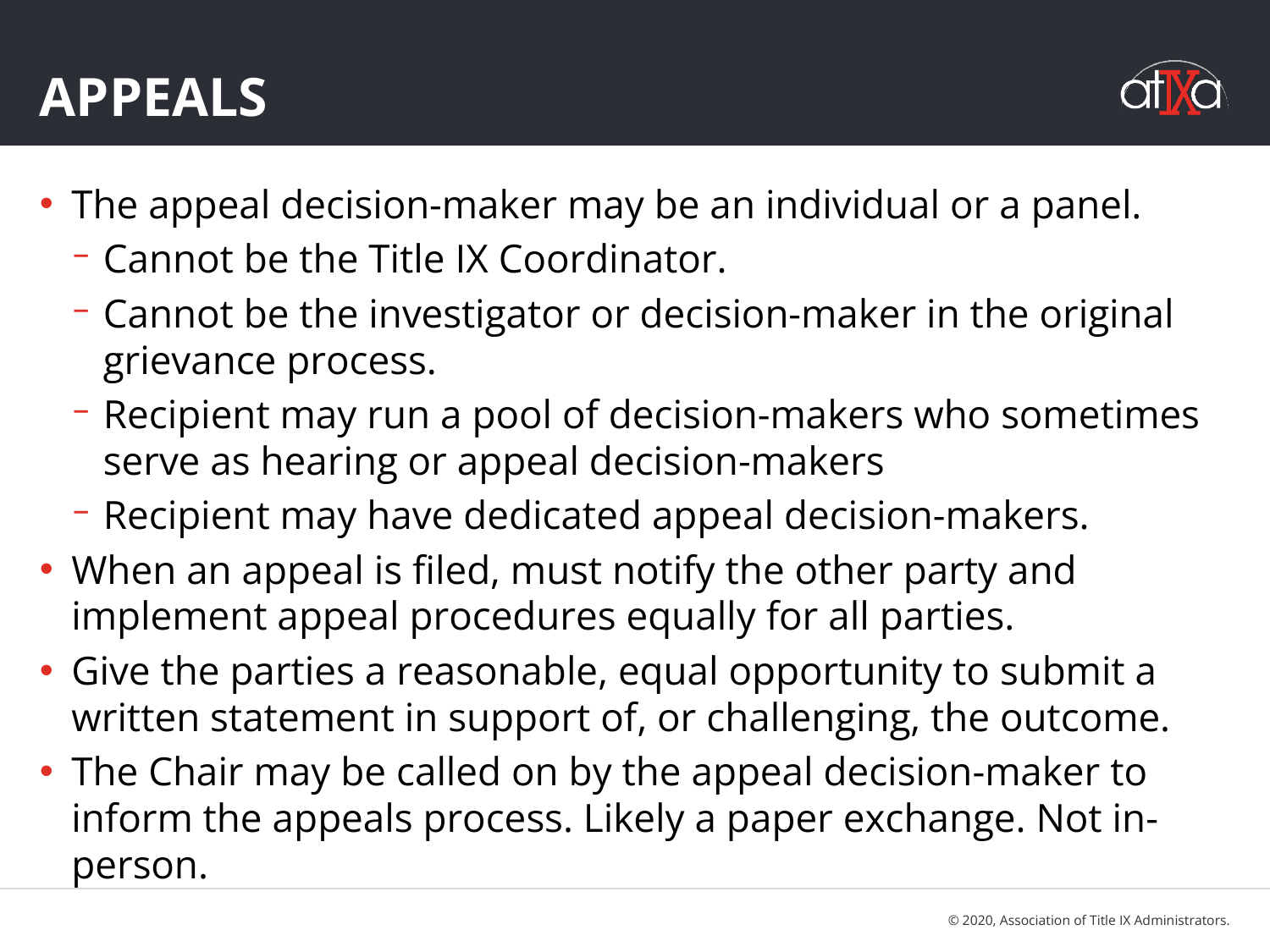

# Appeals
The appeal decision-maker may be an individual or a panel.
Cannot be the Title IX Coordinator.
Cannot be the investigator or decision-maker in the original grievance process.
Recipient may run a pool of decision-makers who sometimes serve as hearing or appeal decision-makers
Recipient may have dedicated appeal decision-makers.
When an appeal is filed, must notify the other party and implement appeal procedures equally for all parties.
Give the parties a reasonable, equal opportunity to submit a written statement in support of, or challenging, the outcome.
The Chair may be called on by the appeal decision-maker to inform the appeals process. Likely a paper exchange. Not in-person.